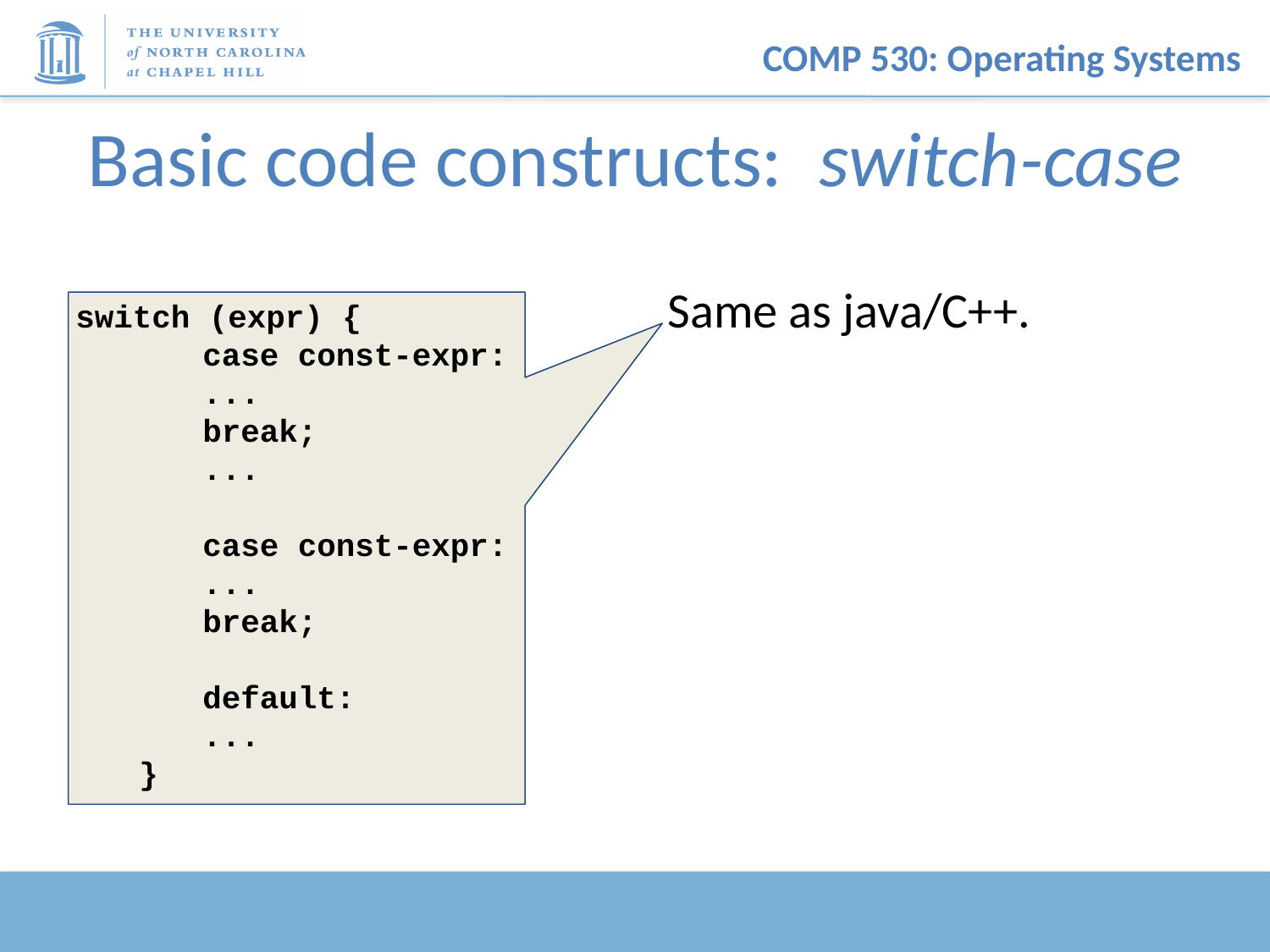

# Basic code constructs:  switch-case

Same as java/C++.
switch (expr) {
	case const-expr:
...
break;
...

	case const-expr:
...
break;

	default:
...
}